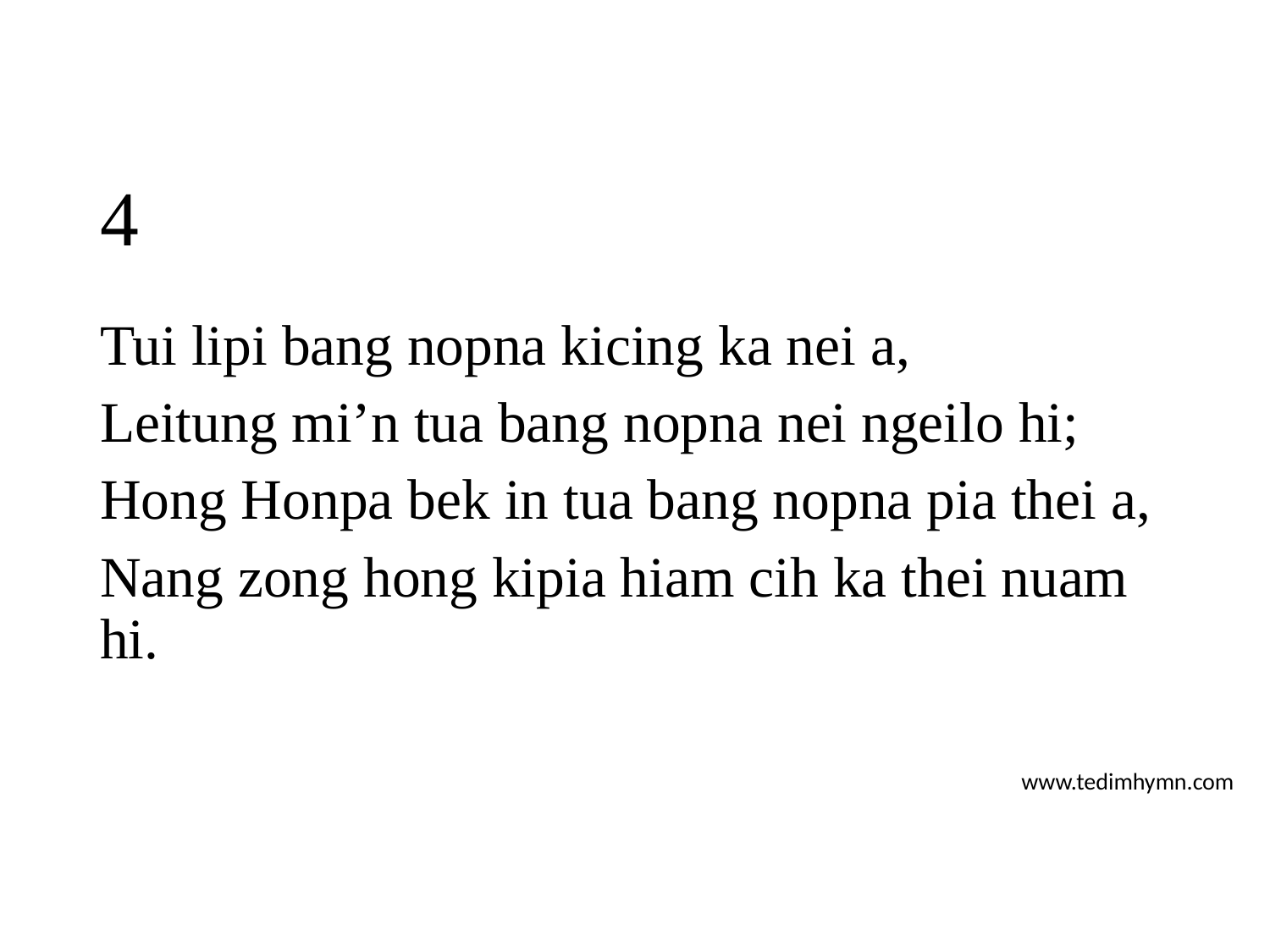

# 4
Tui lipi bang nopna kicing ka nei a,
Leitung mi’n tua bang nopna nei ngeilo hi;
Hong Honpa bek in tua bang nopna pia thei a,
Nang zong hong kipia hiam cih ka thei nuam hi.
www.tedimhymn.com